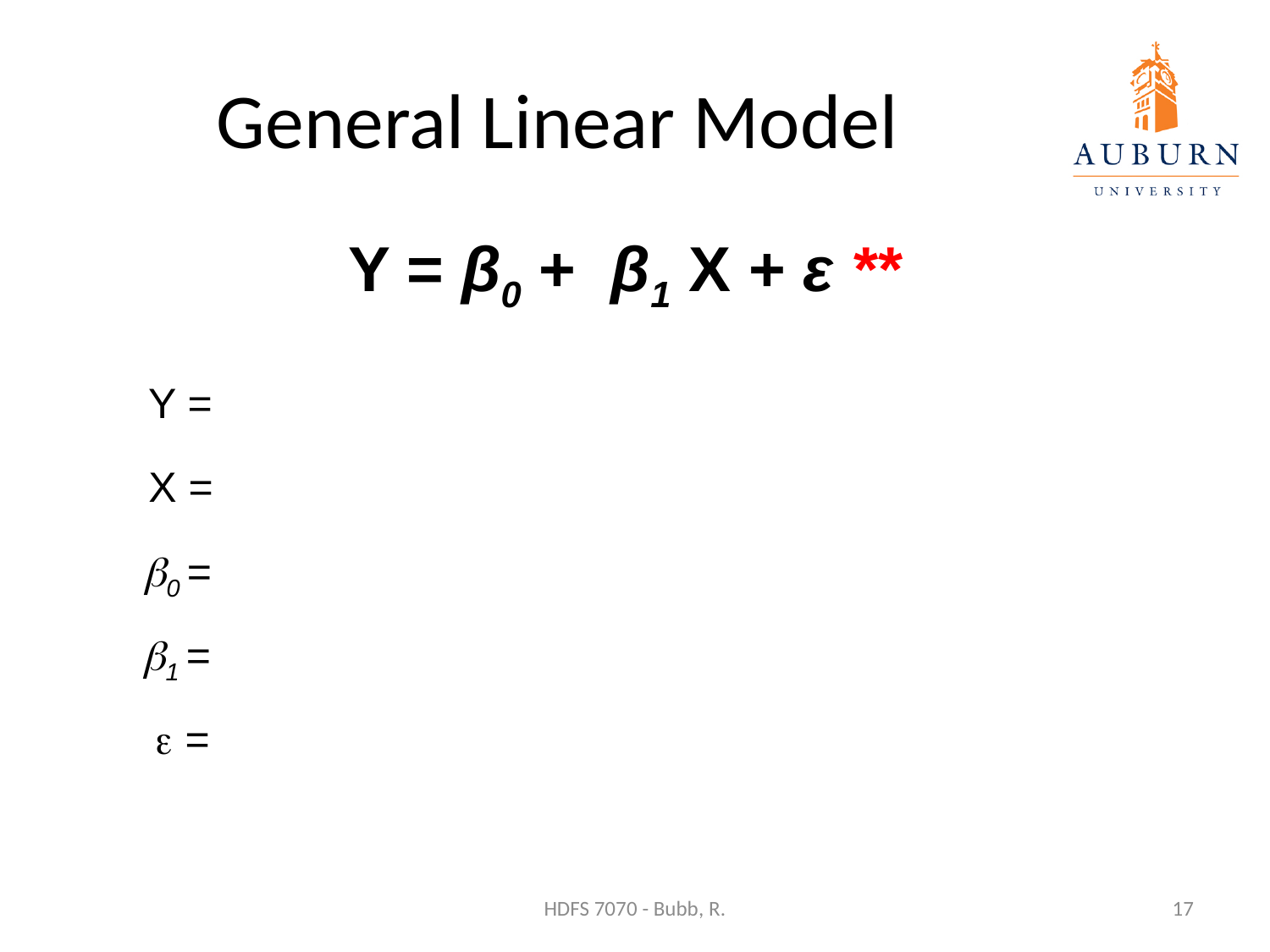

# General Linear Model
Y = β0 +  β1 X + ε **

Cost = β0 +  β1 Rating + ε

Y =
X =
 β0 =
 β1 =
ε =
HDFS 7070 - Bubb, R.
17